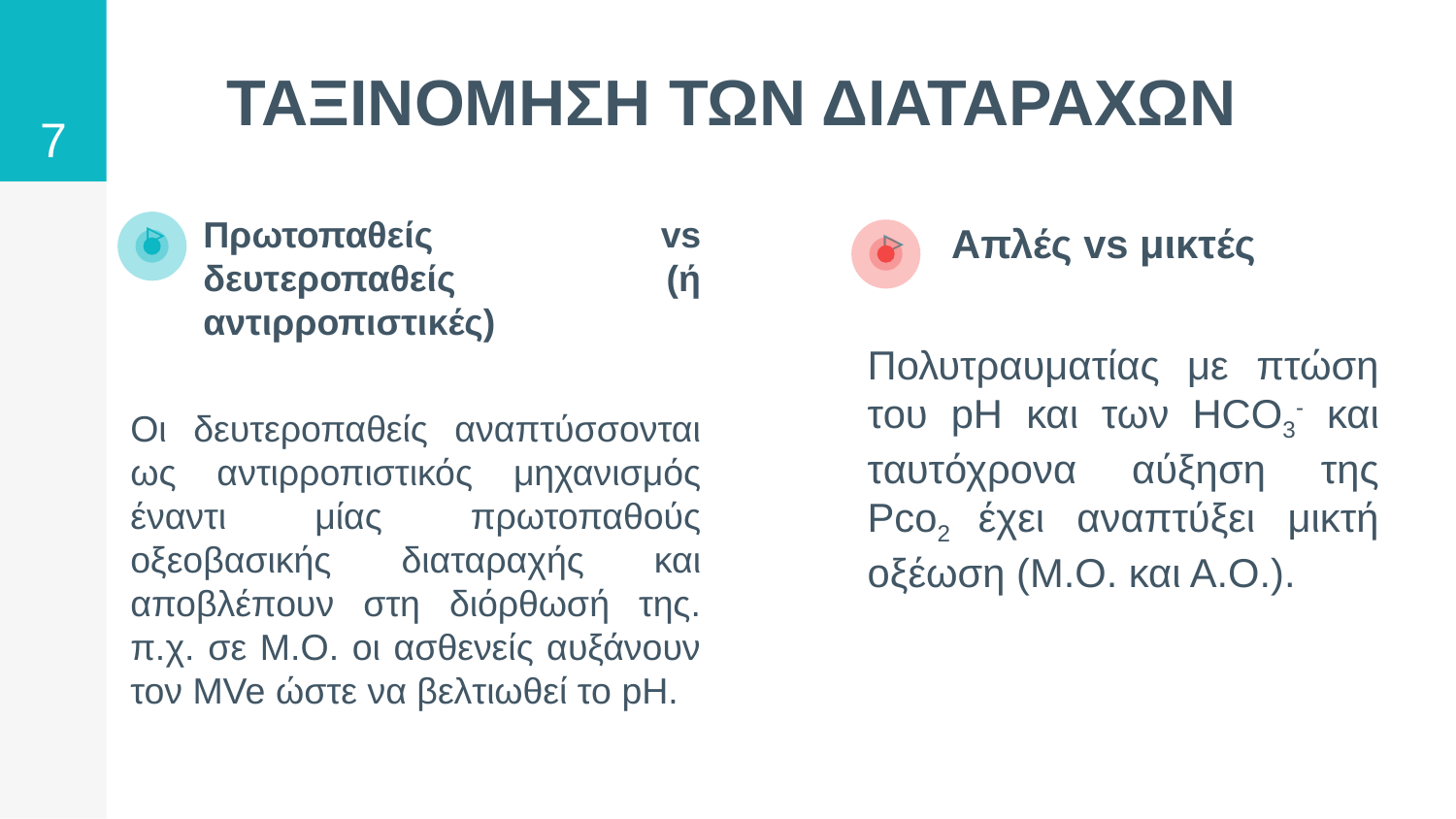

7
# ΤΑΞΙΝΟΜΗΣΗ ΤΩΝ ΔΙΑΤΑΡΑΧΩΝ
Πρωτοπαθείς vs δευτεροπαθείς (ή αντιρροπιστικές)

Οι δευτεροπαθείς αναπτύσσονται ως αντιρροπιστικός μηχανισμός έναντι μίας πρωτοπαθούς οξεοβασικής διαταραχής και αποβλέπουν στη διόρθωσή της. π.χ. σε Μ.Ο. οι ασθενείς αυξάνουν τον MVe ώστε να βελτιωθεί το pH.

 Απλές vs μικτές

Πολυτραυματίας με πτώση του pH και των HCO3- και ταυτόχρονα αύξηση της Pco2 έχει αναπτύξει μικτή οξέωση (Μ.Ο. και Α.Ο.).